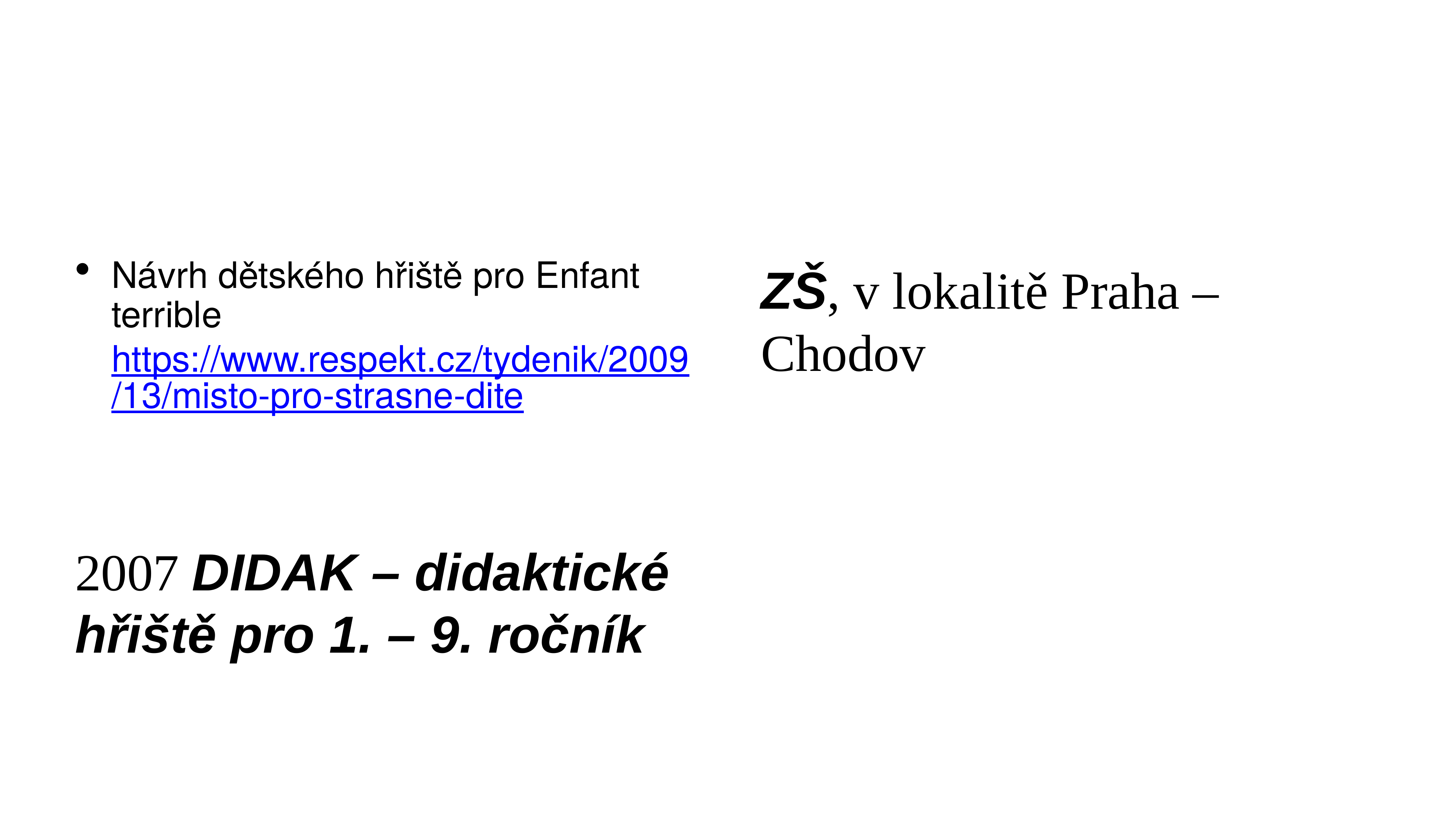

Návrh dětského hřiště pro Enfant terrible https://www.respekt.cz/tydenik/2009/13/misto-pro-strasne-dite

2007 DIDAK – didaktické hřiště pro 1. – 9. ročník ZŠ, v lokalitě Praha – Chodov